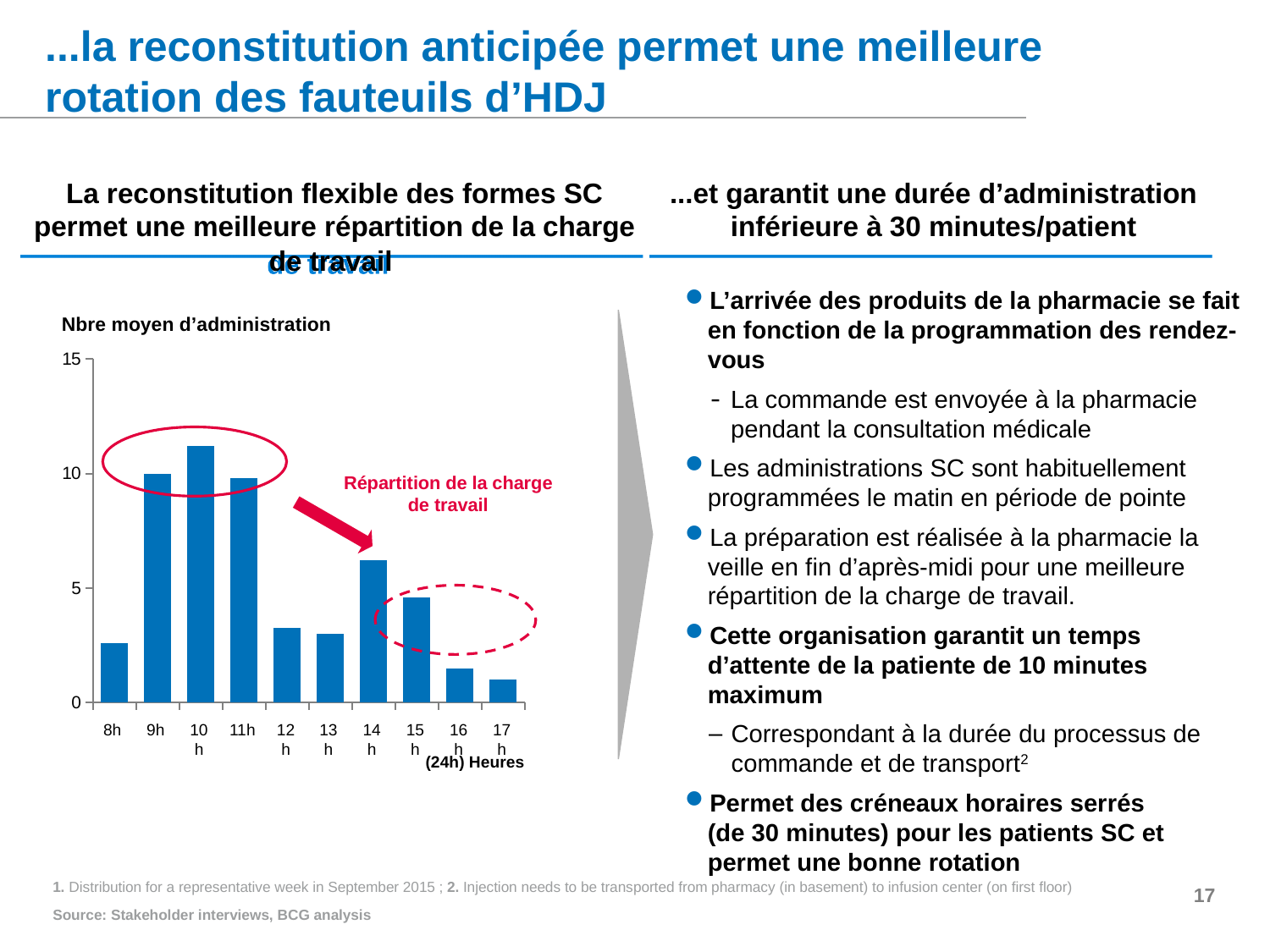

...la reconstitution anticipée permet une meilleure rotation des fauteuils d’HDJ

La reconstitution flexible des formes SC permet une meilleure répartition de la charge de travail
...et garantit une durée d’administration inférieure à 30 minutes/patient
L’arrivée des produits de la pharmacie se fait en fonction de la programmation des rendez-vous
La commande est envoyée à la pharmacie pendant la consultation médicale
Les administrations SC sont habituellement programmées le matin en période de pointe
La préparation est réalisée à la pharmacie la veille en fin d’après-midi pour une meilleure répartition de la charge de travail.
Cette organisation garantit un temps d’attente de la patiente de 10 minutes maximum
Correspondant à la durée du processus de commande et de transport2
Permet des créneaux horaires serrés
(de 30 minutes) pour les patients SC et permet une bonne rotation
Nbre moyen d’administration

### Chart

| Category |  |
|---|---|
|  | 2.600000000000296 |
|  | 10.000000000001137 |
|  | 11.200000000001273 |
|  | 9.800000000001114 |
|  | 3.2500000000003695 |
|  | 3.000000000000341 |
|  | 6.200000000000705 |
|  | 4.600000000000523 |
|  | 1.5000000000001705 |
|  | 1.0000000000001137 |
Répartition de la charge de travail

8h
9h
10h
11h
12h
13h
14h
15h
16h
17h
(24h) Heures
1. Distribution for a representative week in September 2015 ; 2. Injection needs to be transported from pharmacy (in basement) to infusion center (on first floor)
Source: Stakeholder interviews, BCG analysis